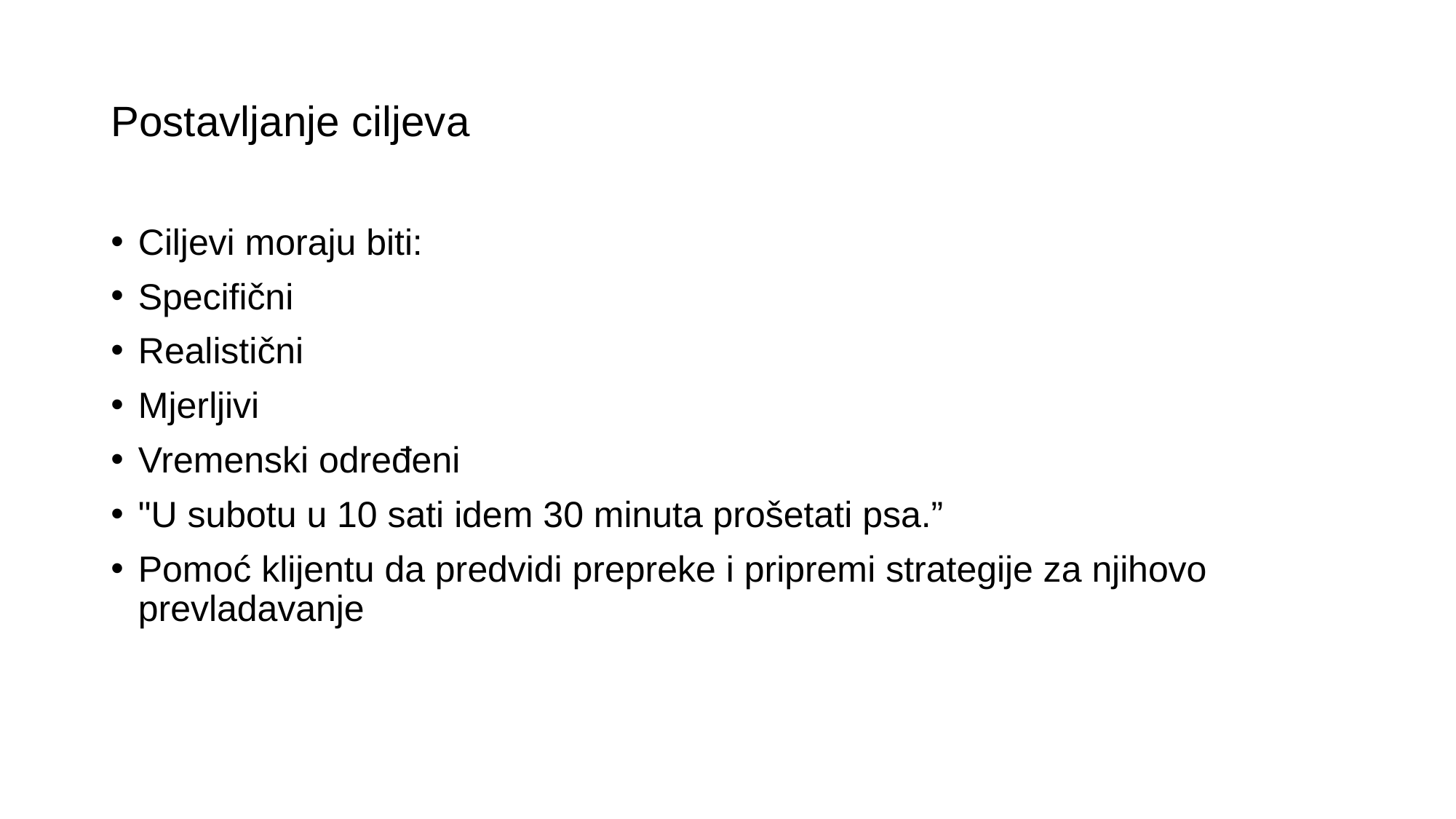

# Postavljanje ciljeva
Ciljevi moraju biti:
Specifični
Realistični
Mjerljivi
Vremenski određeni
"U subotu u 10 sati idem 30 minuta prošetati psa.”
Pomoć klijentu da predvidi prepreke i pripremi strategije za njihovo prevladavanje